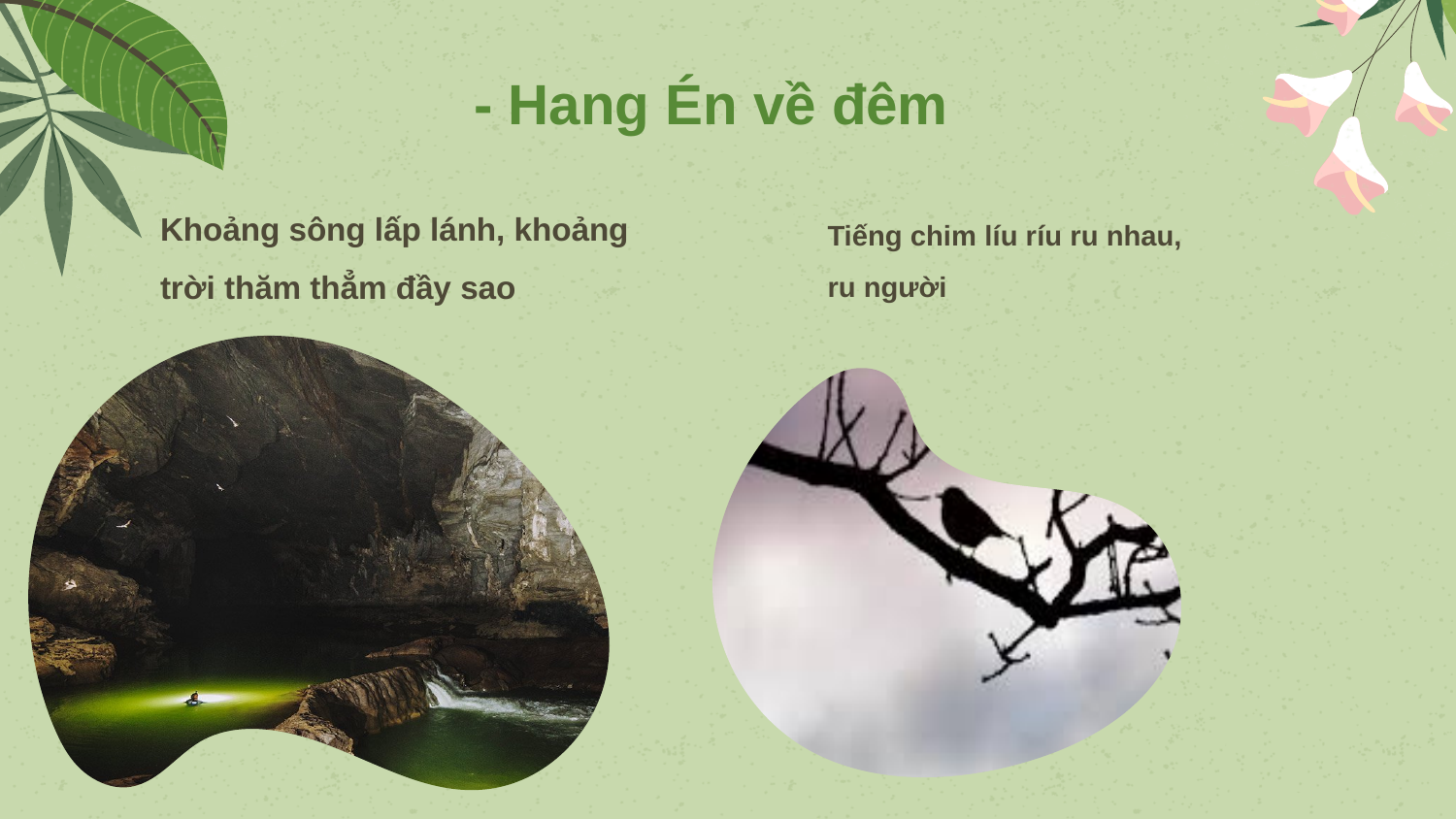

# - Hang Én về đêm
Khoảng sông lấp lánh, khoảng trời thăm thẳm đầy sao
Tiếng chim líu ríu ru nhau, ru người